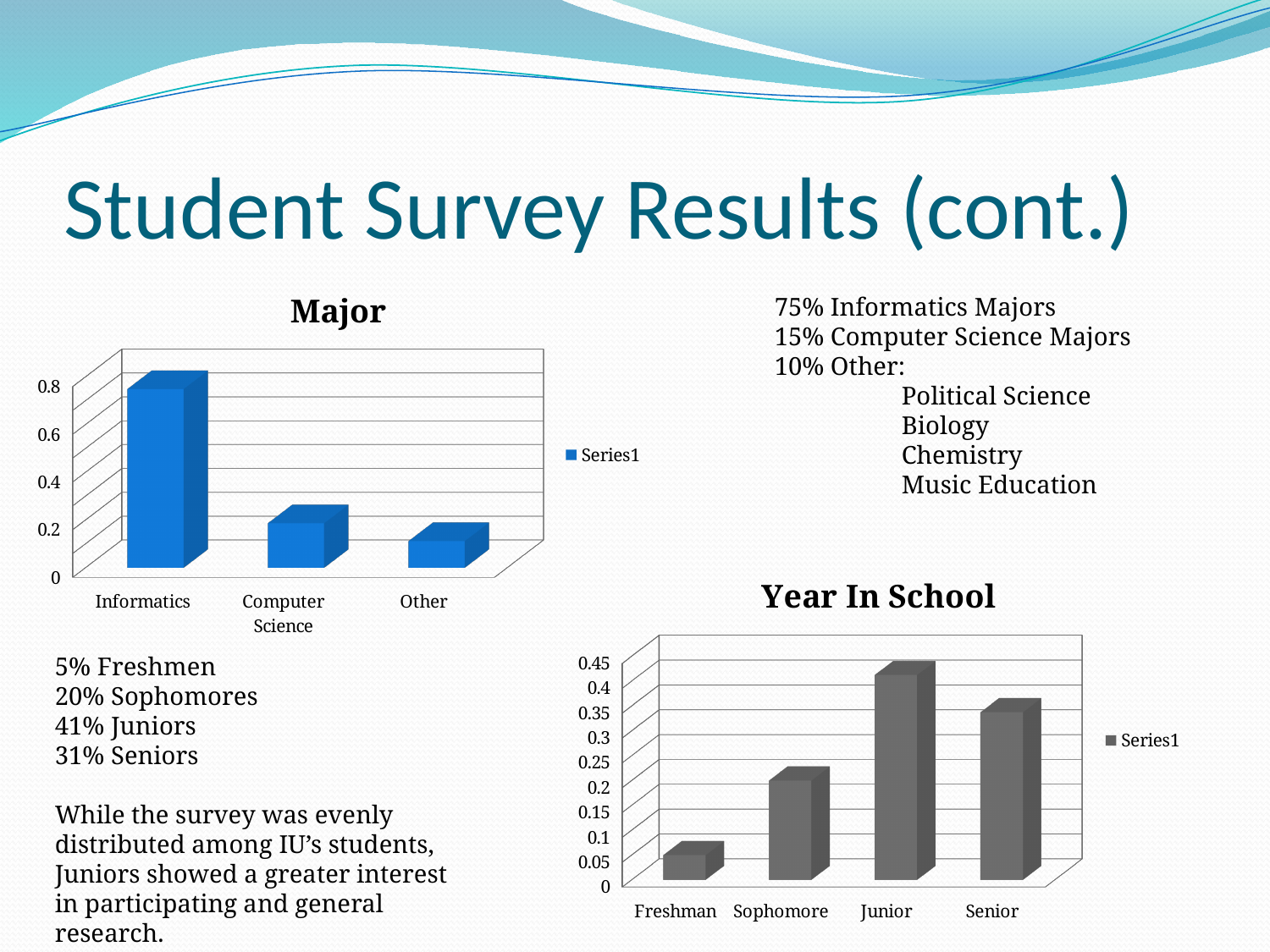

# Student Survey Results (cont.)

[unsupported chart]

75% Informatics Majors
15% Computer Science Majors
10% Other:
	Political Science
	Biology
	Chemistry
	Music Education

[unsupported chart]

5% Freshmen
20% Sophomores
41% Juniors
31% Seniors

While the survey was evenly distributed among IU’s students, Juniors showed a greater interest in participating and general research.